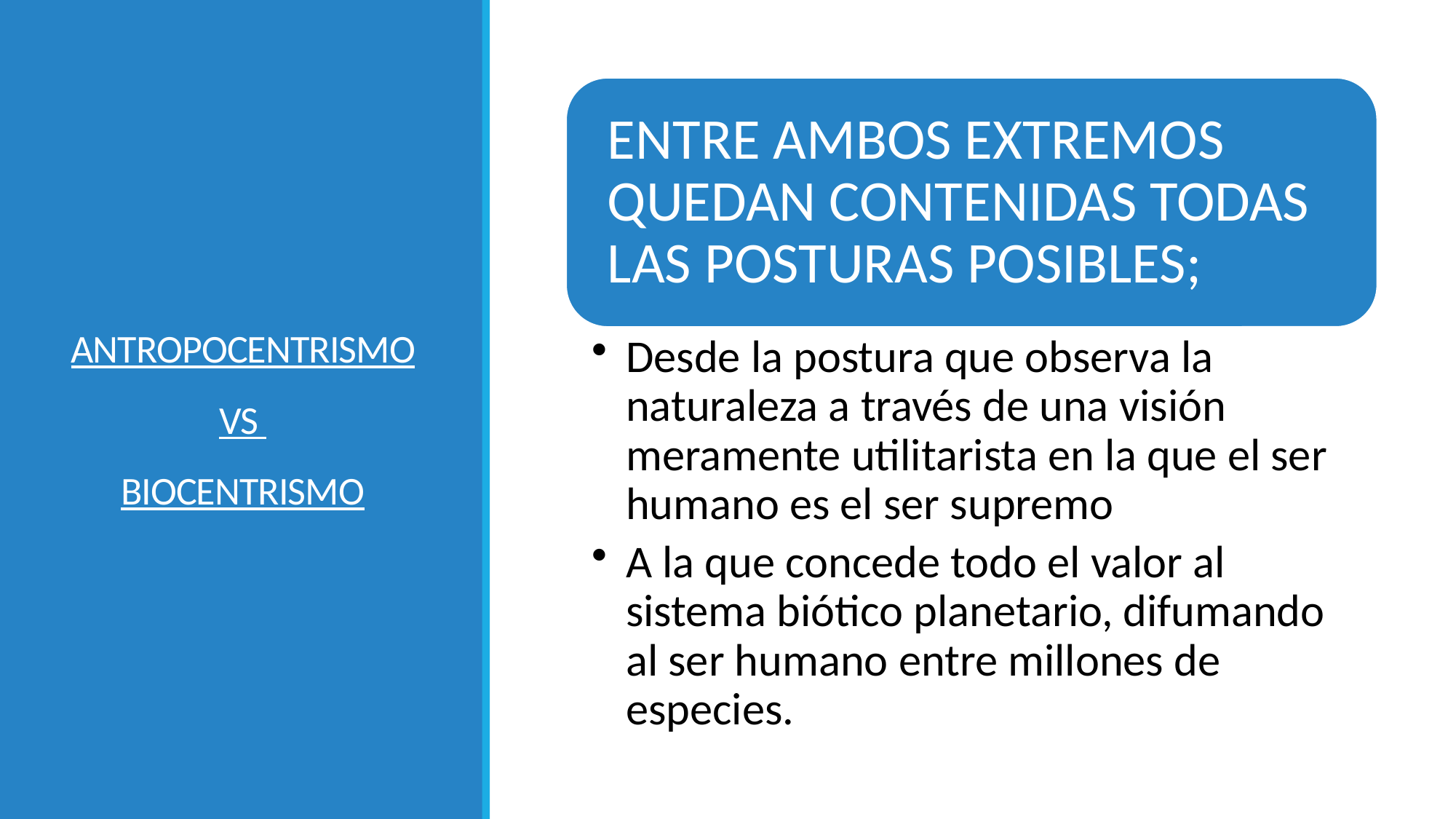

# ANTROPOCENTRISMO VS BIOCENTRISMO
ENTRE AMBOS EXTREMOS QUEDAN CONTENIDAS TODAS LAS POSTURAS POSIBLES;
Desde la postura que observa la naturaleza a través de una visión meramente utilitarista en la que el ser humano es el ser supremo
A la que concede todo el valor al sistema biótico planetario, difumando al ser humano entre millones de especies.